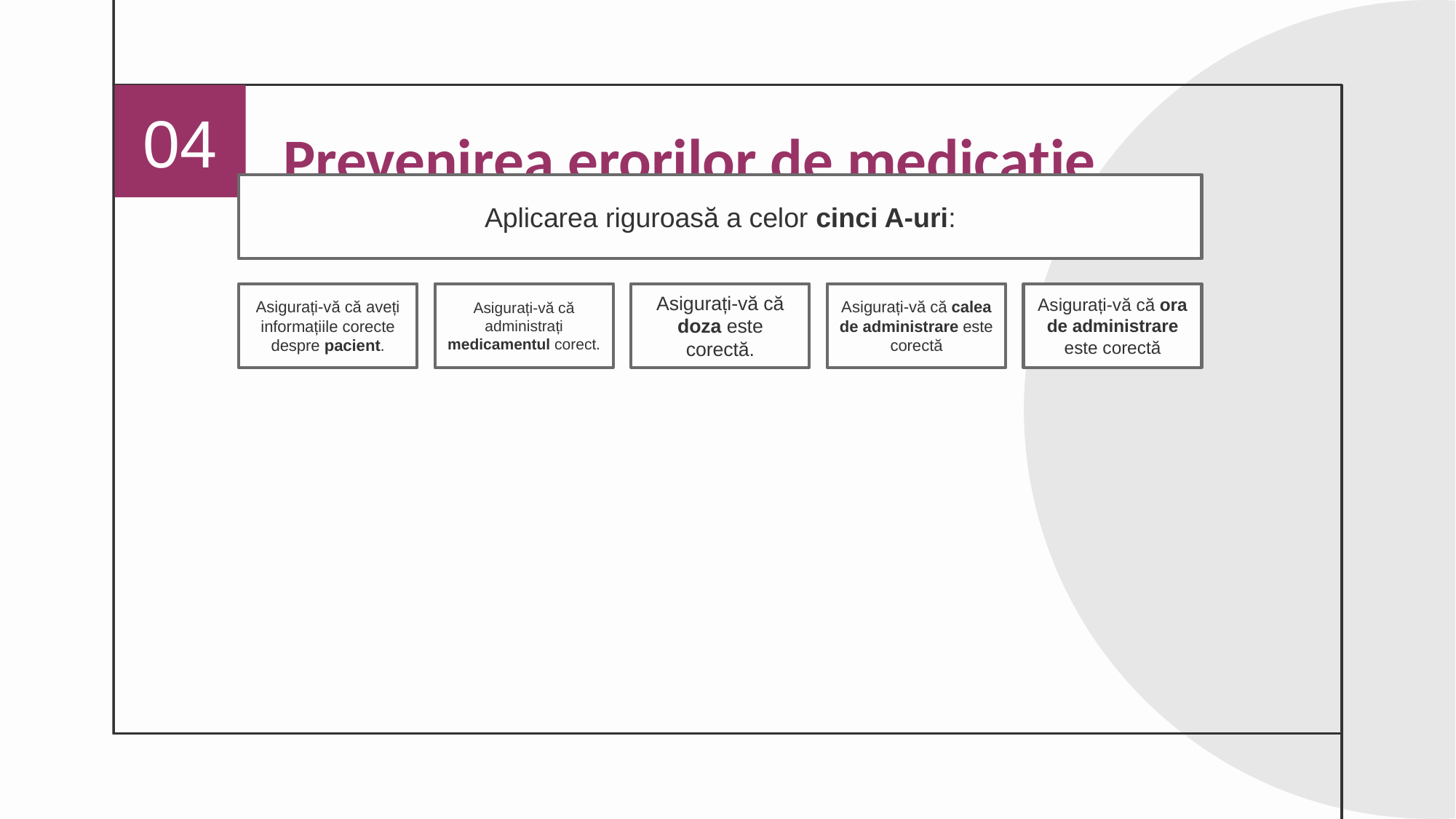

Prevenirea erorilor de medicație
04
Aplicarea riguroasă a celor cinci A-uri:
Asigurați-vă că aveți informațiile corecte despre pacient.
Asigurați-vă că administrați medicamentul corect.
Asigurați-vă că doza este corectă.
Asigurați-vă că calea de administrare este corectă
Asigurați-vă că ora de administrare este corectă